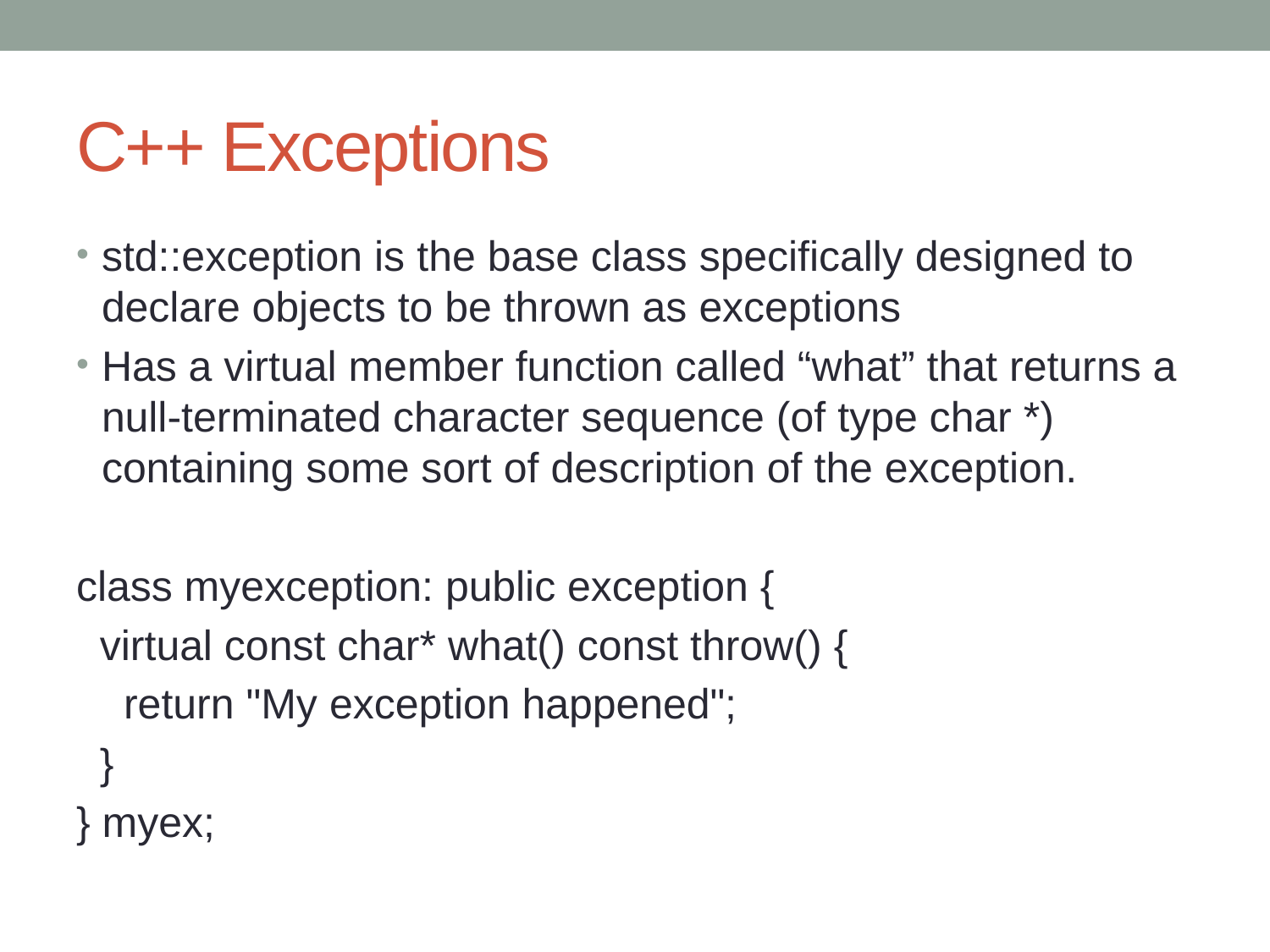

# C++ Exceptions
std::exception is the base class specifically designed to declare objects to be thrown as exceptions
Has a virtual member function called “what” that returns a null-terminated character sequence (of type char *) containing some sort of description of the exception.

class myexception: public exception {
  virtual const char* what() const throw() {
    return "My exception happened";
  }
} myex;